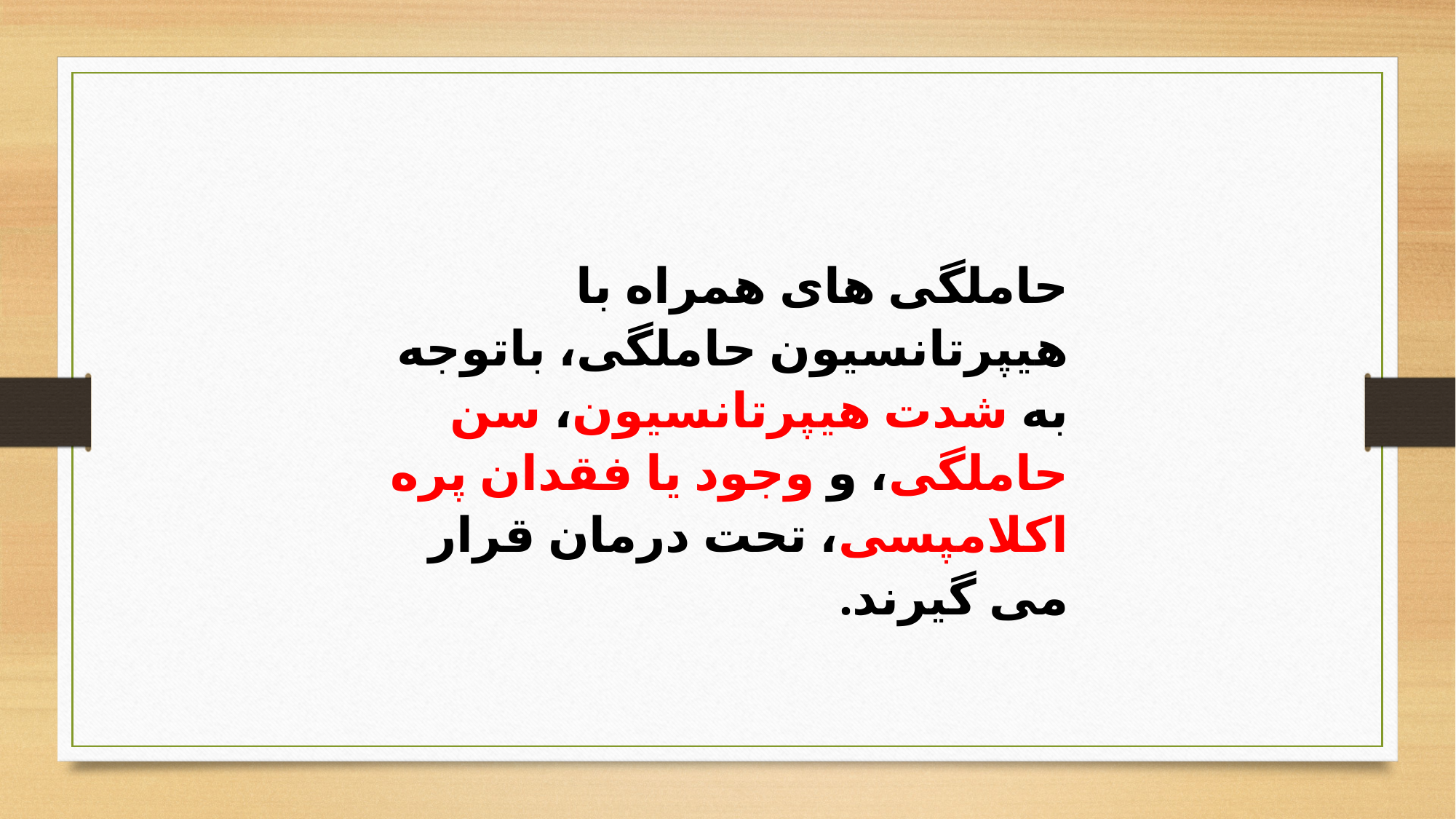

حاملگی های همراه با هیپرتانسیون حاملگی، باتوجه به شدت هیپرتانسیون، سن حاملگی، و وجود یا فقدان پره اکلامپسی، تحت درمان قرار می گیرند.